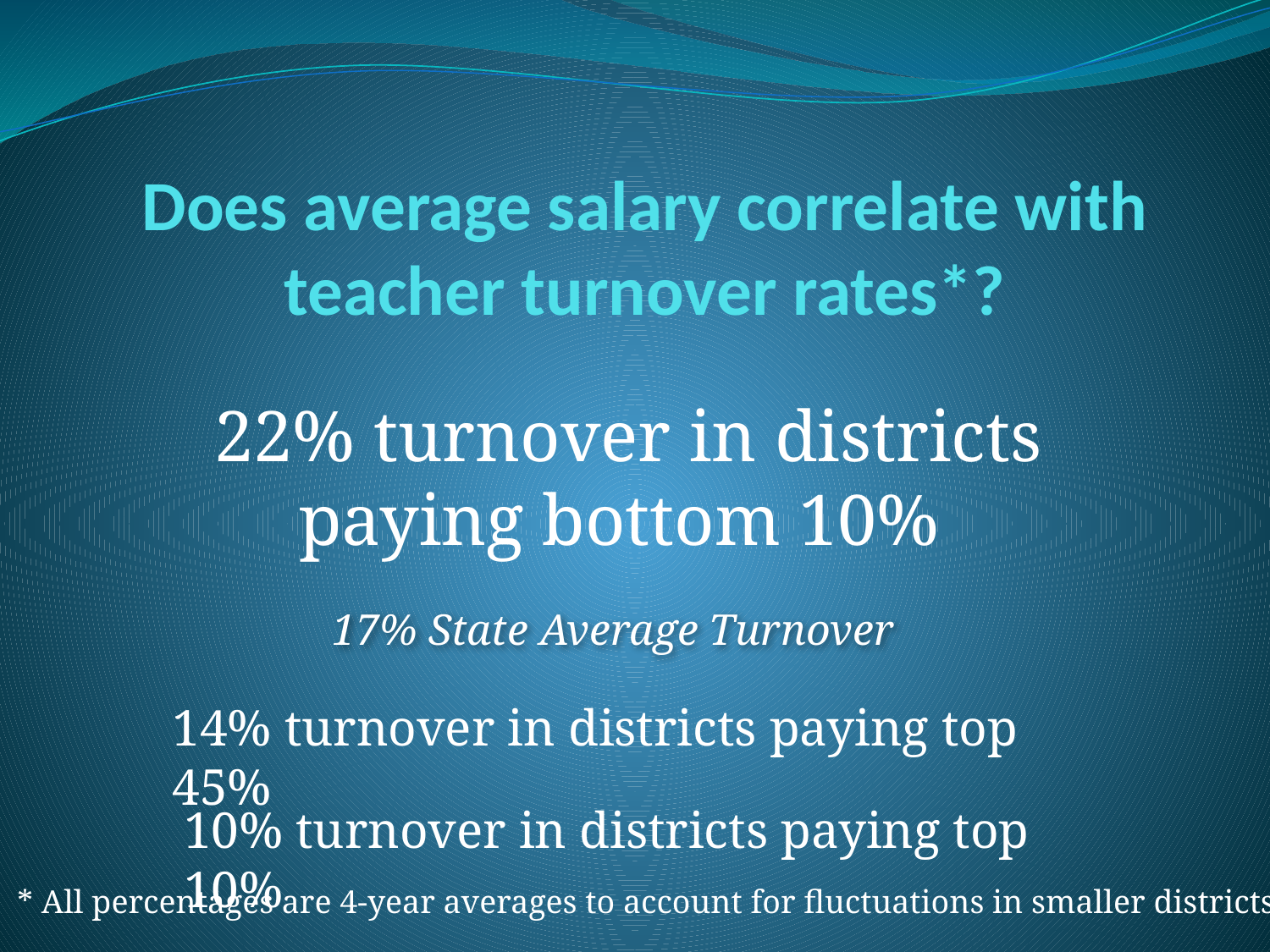

# Does average salary correlate with teacher turnover rates*?
 22% turnover in districts paying bottom 10%

17% State Average Turnover
14% turnover in districts paying top 45%
10% turnover in districts paying top 10%
* All percentages are 4-year averages to account for fluctuations in smaller districts